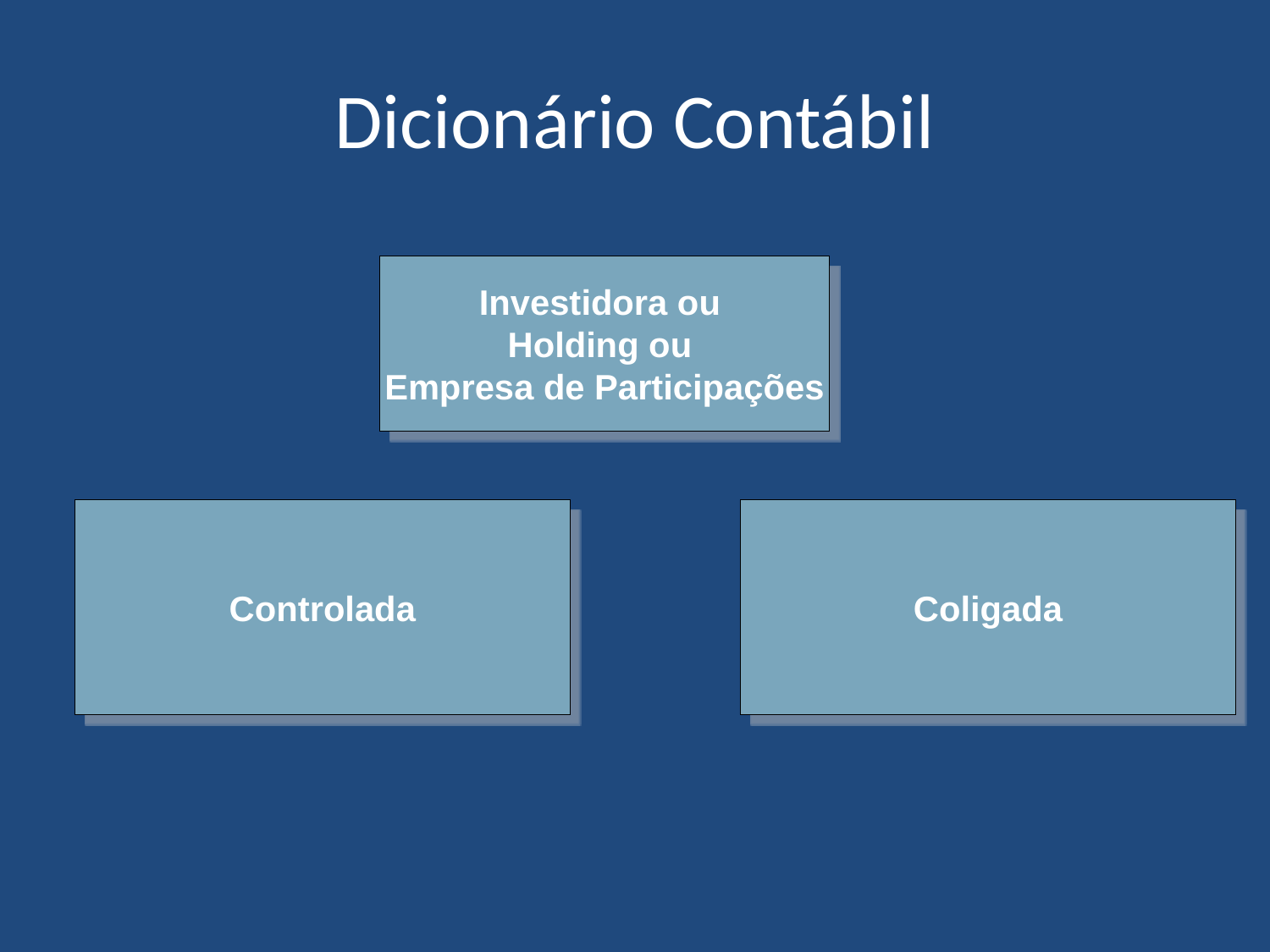

# Dicionário Contábil
Investidora ou
Holding ou
Empresa de Participações
Controlada
Coligada